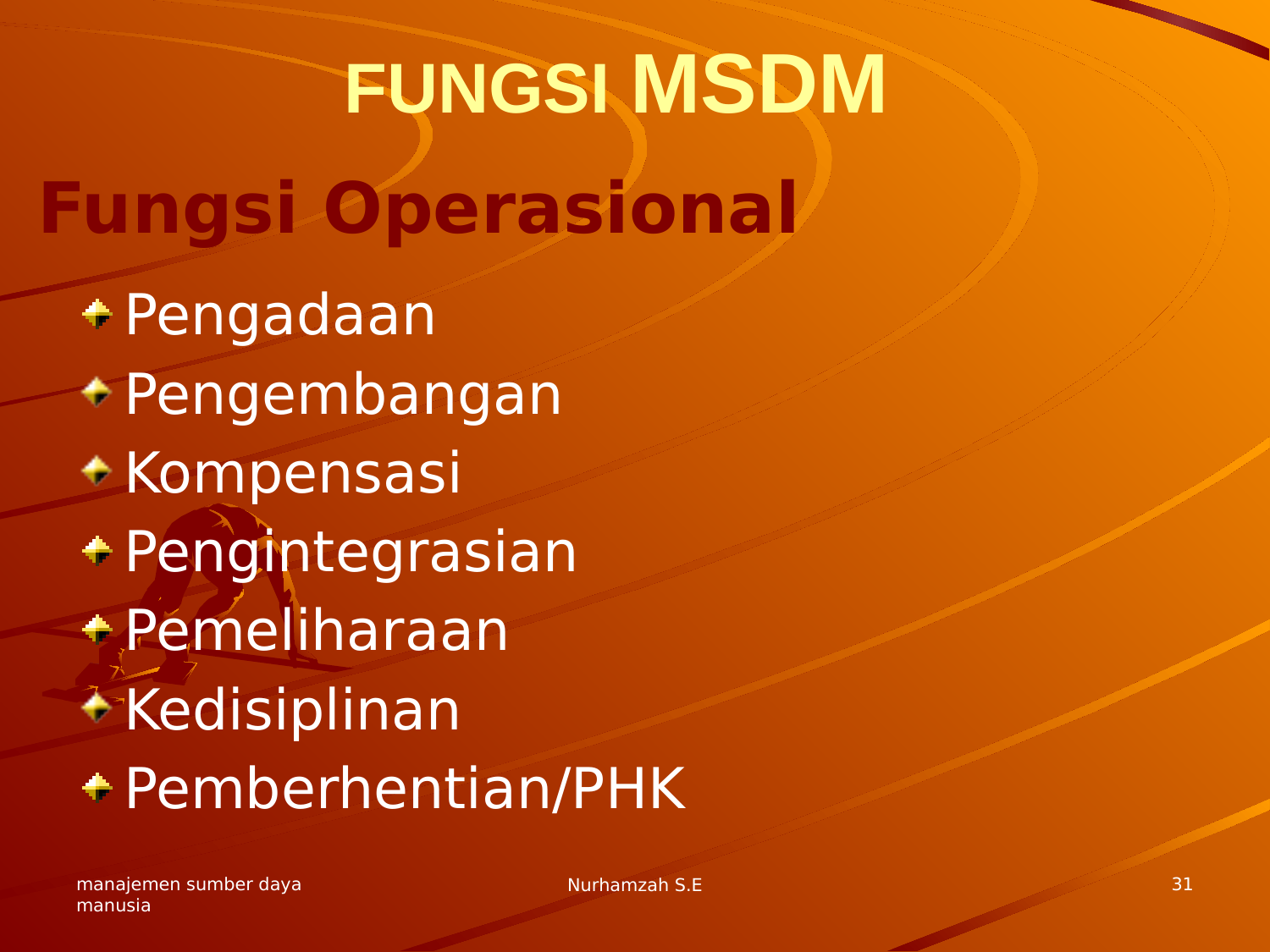

# FUNGSI MSDM
Fungsi Operasional
Pengadaan
Pengembangan
Kompensasi
Pengintegrasian
Pemeliharaan
Kedisiplinan
Pemberhentian/PHK
manajemen sumber daya manusia
31
Nurhamzah S.E